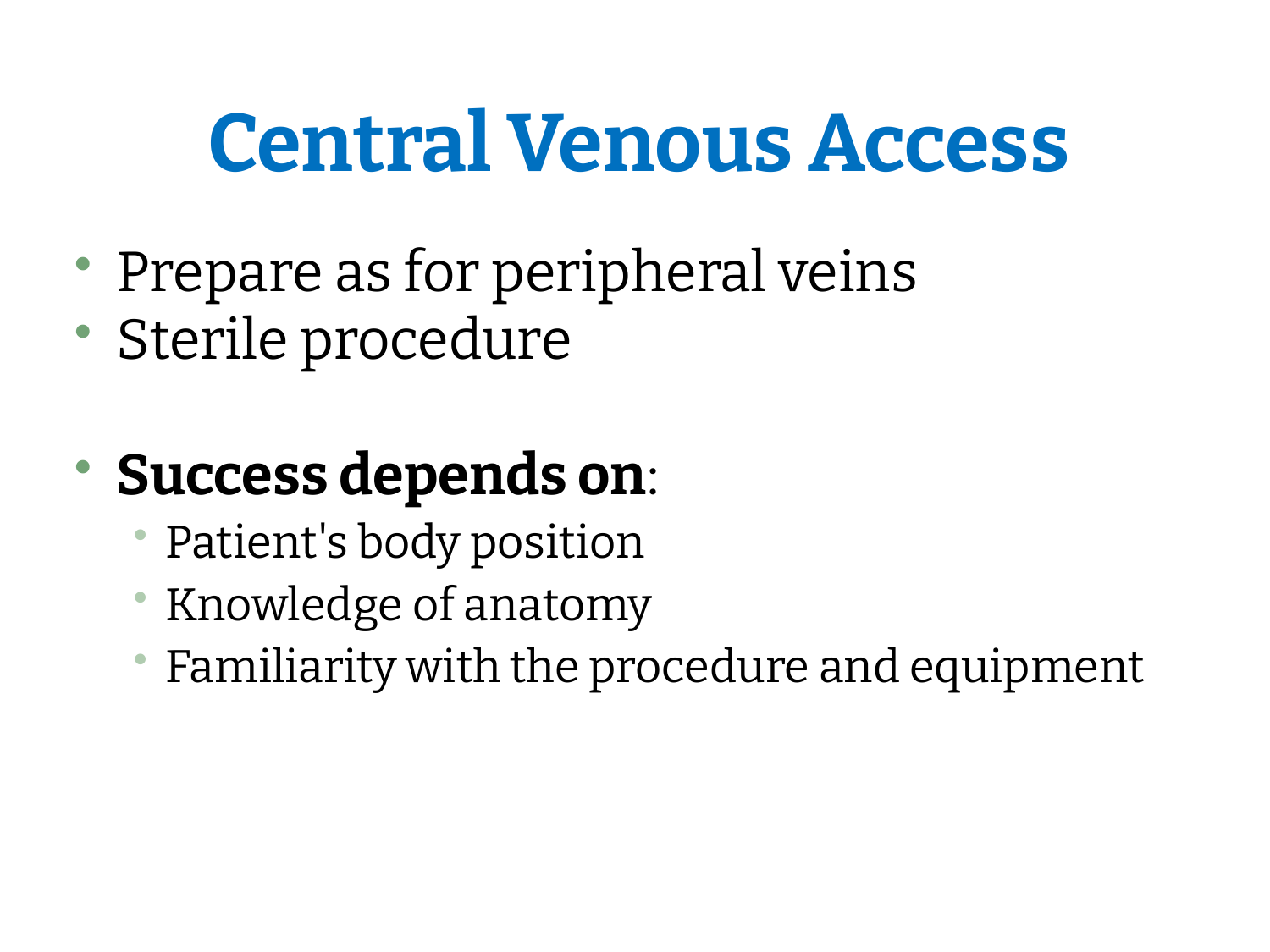

# Central Venous Access
Prepare as for peripheral veins
Sterile procedure

Success depends on:
Patient's body position
Knowledge of anatomy
Familiarity with the procedure and equipment